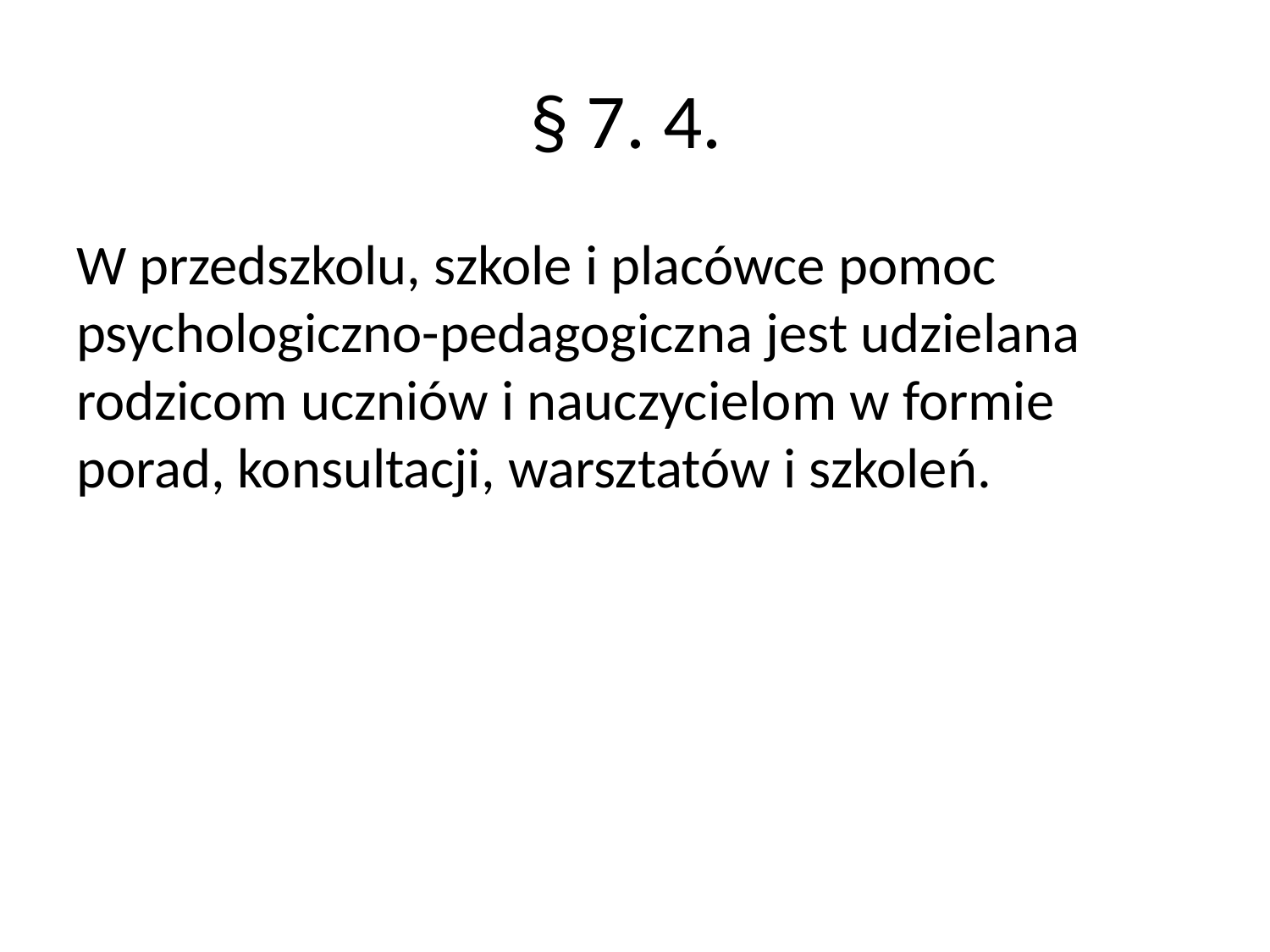

# § 7. 4.
W przedszkolu, szkole i placówce pomoc psychologiczno-pedagogiczna jest udzielana rodzicom uczniów i nauczycielom w formie porad, konsultacji, warsztatów i szkoleń.